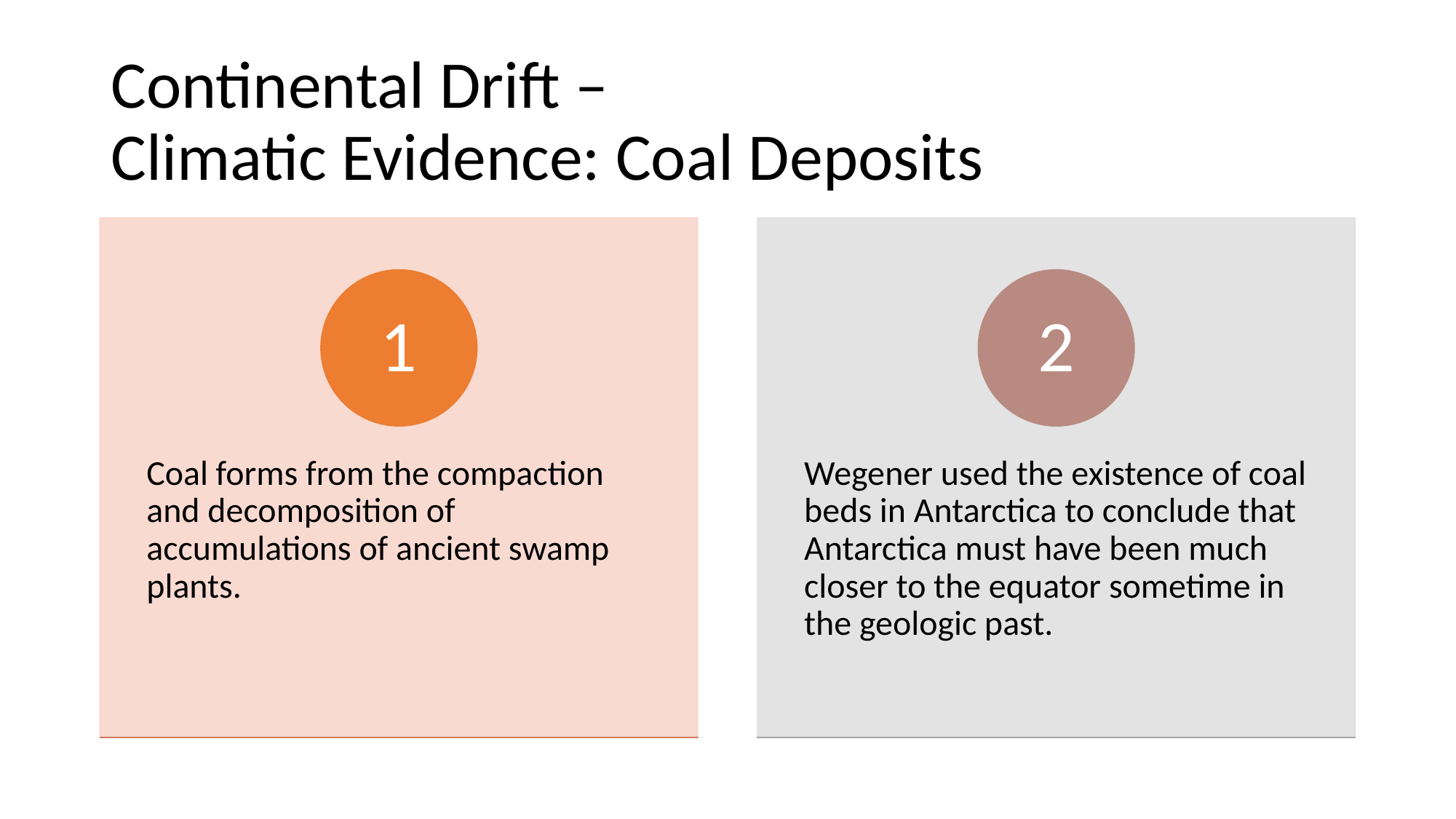

# Continental Drift – Climatic Evidence: Coal Deposits
Coal forms from the compaction and decomposition of accumulations of ancient swamp plants.
1
Wegener used the existence of coal beds in Antarctica to conclude that Antarctica must have been much closer to the equator sometime in the geologic past.
2